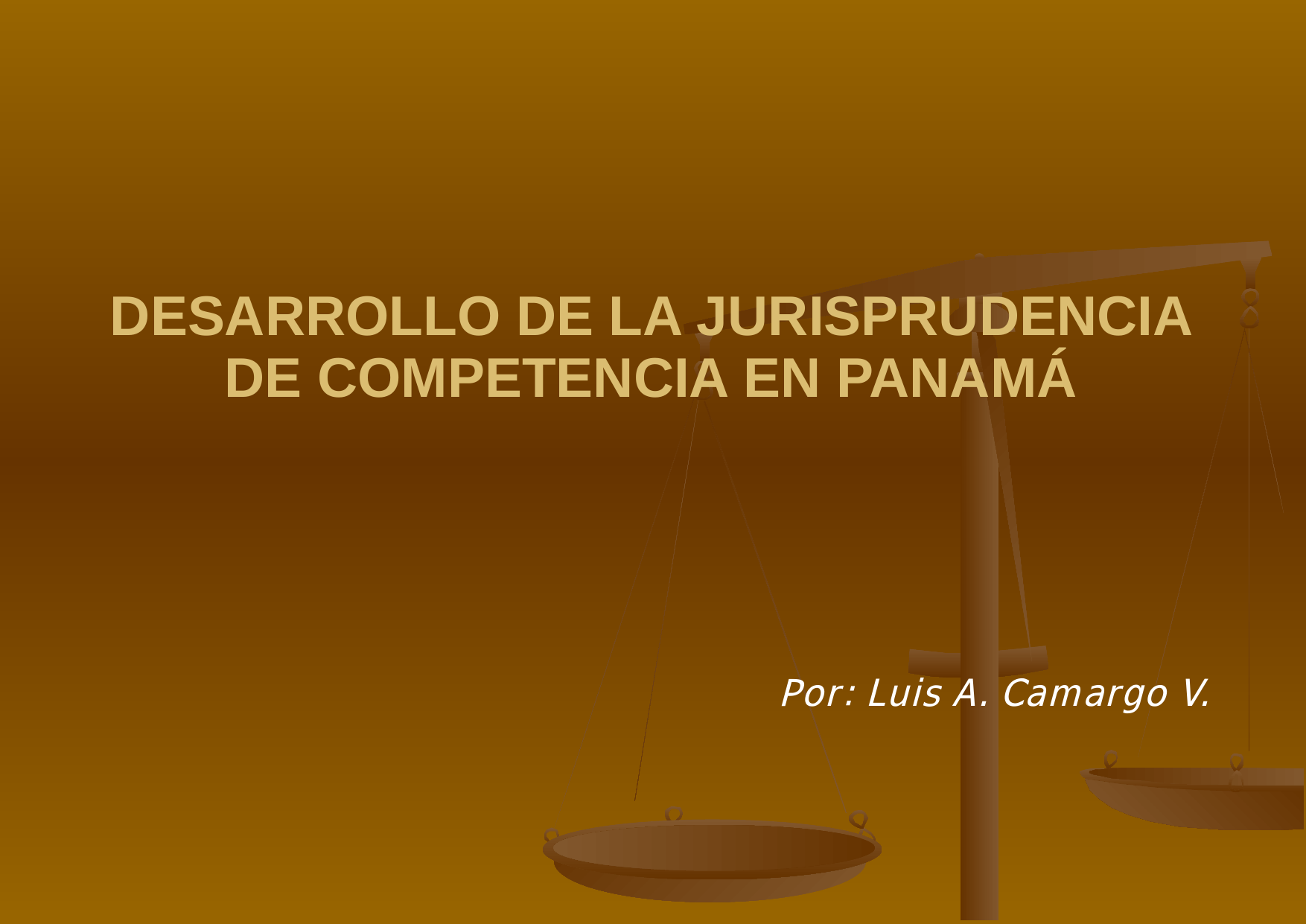

# DESARROLLO DE LA JURISPRUDENCIA DE COMPETENCIA EN PANAMÁ

Por: Luis A. Camargo V.